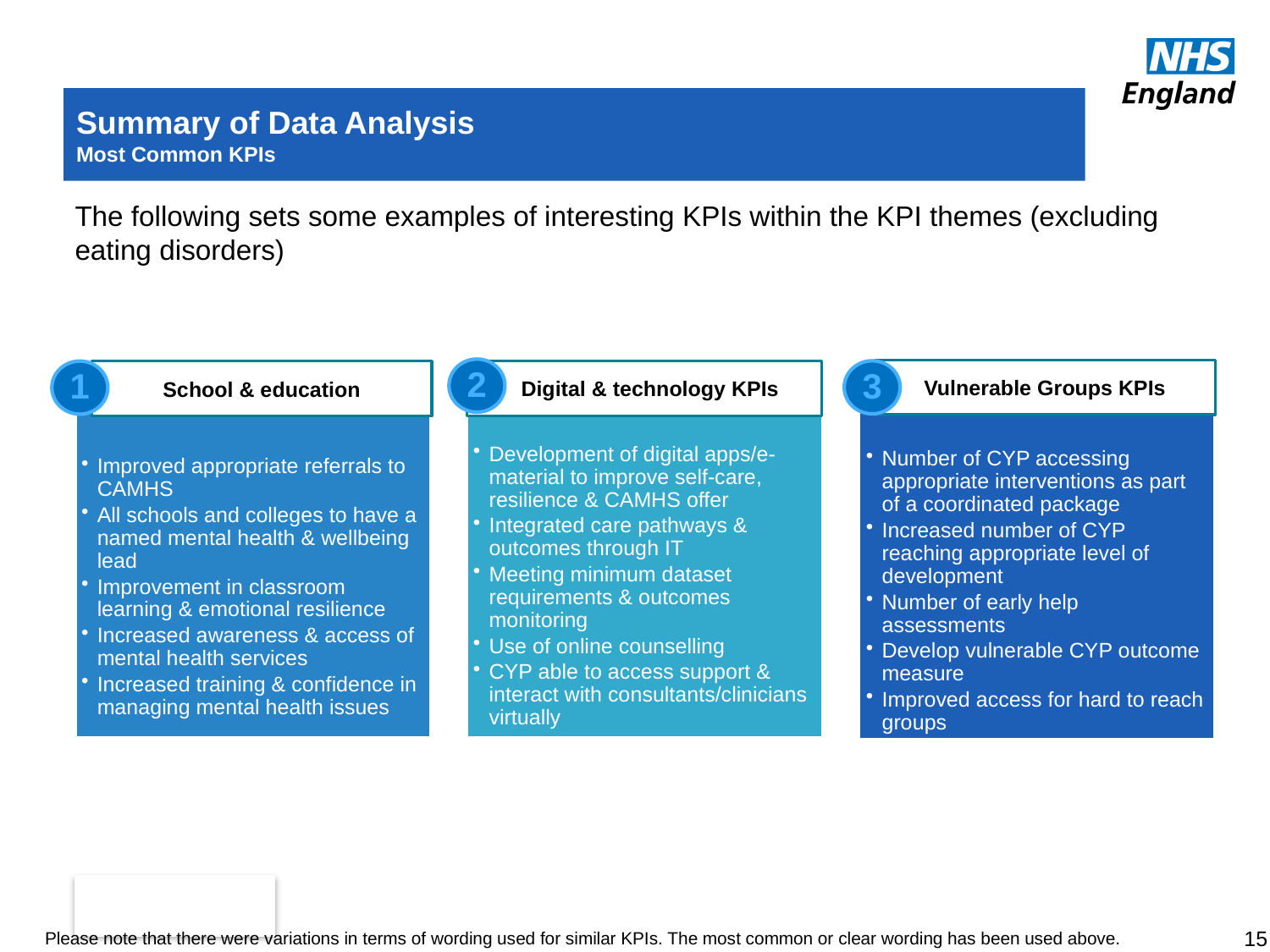

# Summary of Data Analysis Most Common KPIs
The following sets some examples of interesting KPIs within the KPI themes (excluding eating disorders)

Improved appropriate referrals to CAMHS
All schools and colleges to have a named mental health & wellbeing lead
Improvement in classroom learning & emotional resilience
Increased awareness & access of mental health services
Increased training & confidence in managing mental health issues

Development of digital apps/e-material to improve self-care, resilience & CAMHS offer
Integrated care pathways & outcomes through IT
Meeting minimum dataset requirements & outcomes monitoring
Use of online counselling
CYP able to access support & interact with consultants/clinicians virtually

Number of CYP accessing appropriate interventions as part of a coordinated package
Increased number of CYP reaching appropriate level of development
Number of early help assessments
Develop vulnerable CYP outcome measure
Improved access for hard to reach groups

2
Vulnerable Groups KPIs
  Digital & technology KPIs
3
1
School & education
15
Please note that there were variations in terms of wording used for similar KPIs. The most common or clear wording has been used above.